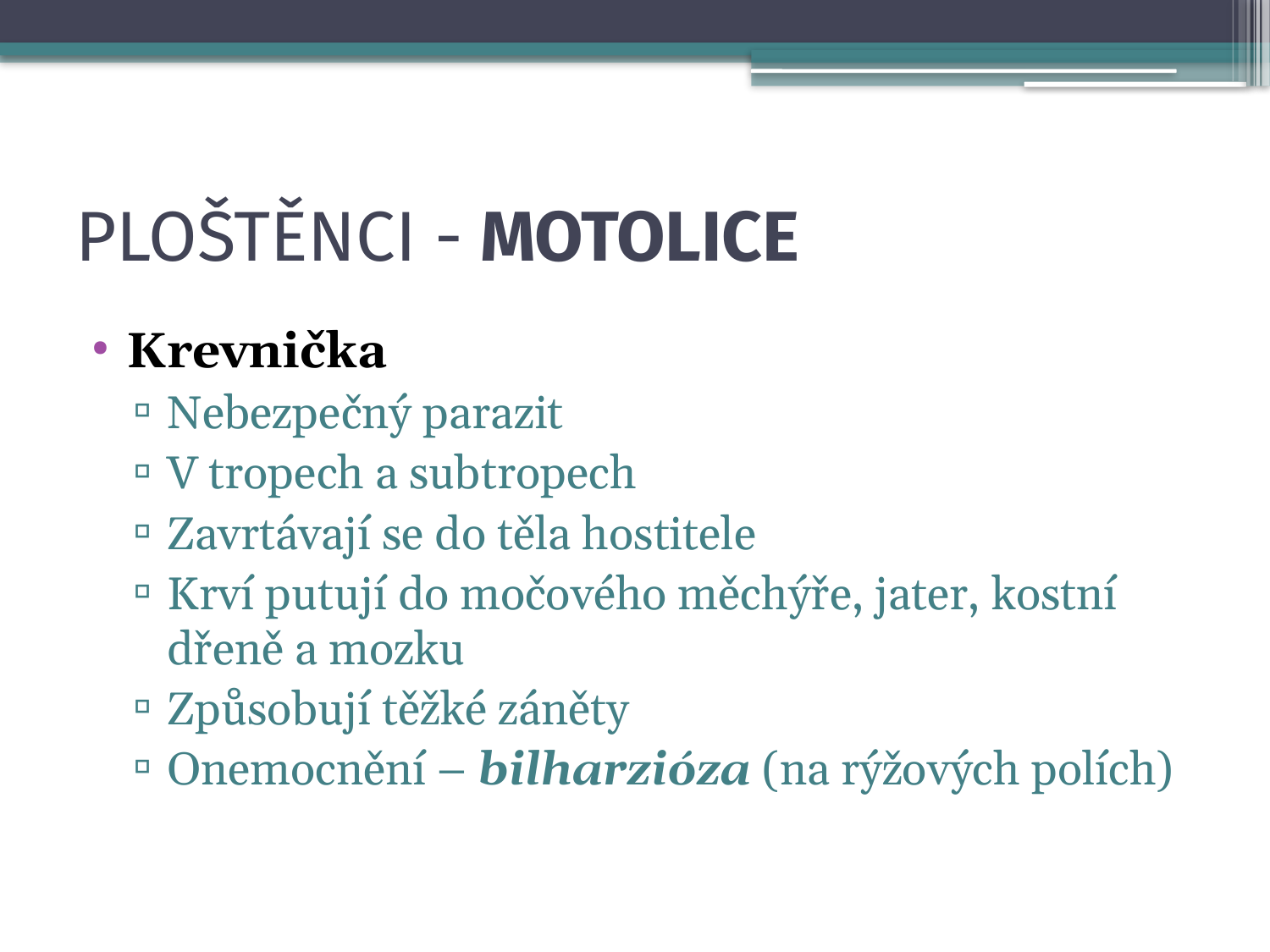

# PLOŠTĚNCI - MOTOLICE
Krevnička
Nebezpečný parazit
V tropech a subtropech
Zavrtávají se do těla hostitele
Krví putují do močového měchýře, jater, kostní dřeně a mozku
Způsobují těžké záněty
Onemocnění – bilharzióza (na rýžových polích)